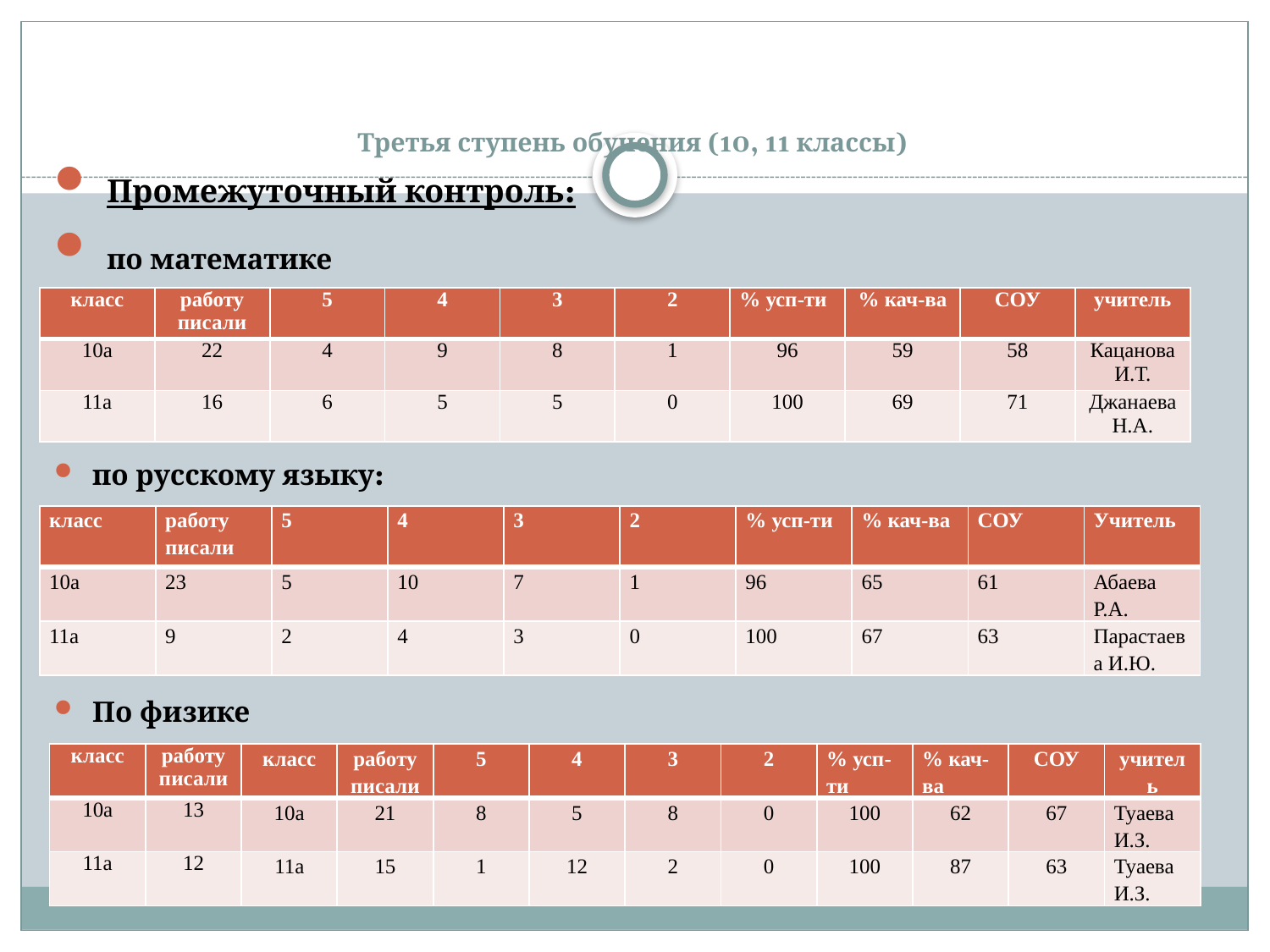

# Третья ступень обучения (10, 11 классы)
 Промежуточный контроль:
 по математике

по русскому языку:

По физике

| класс | работу писали | 5 | 4 | 3 | 2 | % усп-ти | % кач-ва | СОУ | учитель |
| --- | --- | --- | --- | --- | --- | --- | --- | --- | --- |
| 10а | 22 | 4 | 9 | 8 | 1 | 96 | 59 | 58 | Кацанова И.Т. |
| 11а | 16 | 6 | 5 | 5 | 0 | 100 | 69 | 71 | Джанаева Н.А. |
| класс | работу писали | 5 | 4 | 3 | 2 | % усп-ти | % кач-ва | СОУ | Учитель |
| --- | --- | --- | --- | --- | --- | --- | --- | --- | --- |
| 10а | 23 | 5 | 10 | 7 | 1 | 96 | 65 | 61 | Абаева Р.А. |
| 11а | 9 | 2 | 4 | 3 | 0 | 100 | 67 | 63 | Парастаева И.Ю. |
| класс | работу писали | класс | работу писали | 5 | 4 | 3 | 2 | % усп-ти | % кач-ва | СОУ | учитель |
| --- | --- | --- | --- | --- | --- | --- | --- | --- | --- | --- | --- |
| 10а | 13 | 10а | 21 | 8 | 5 | 8 | 0 | 100 | 62 | 67 | Туаева И.З. |
| 11а | 12 | 11а | 15 | 1 | 12 | 2 | 0 | 100 | 87 | 63 | Туаева И.З. |